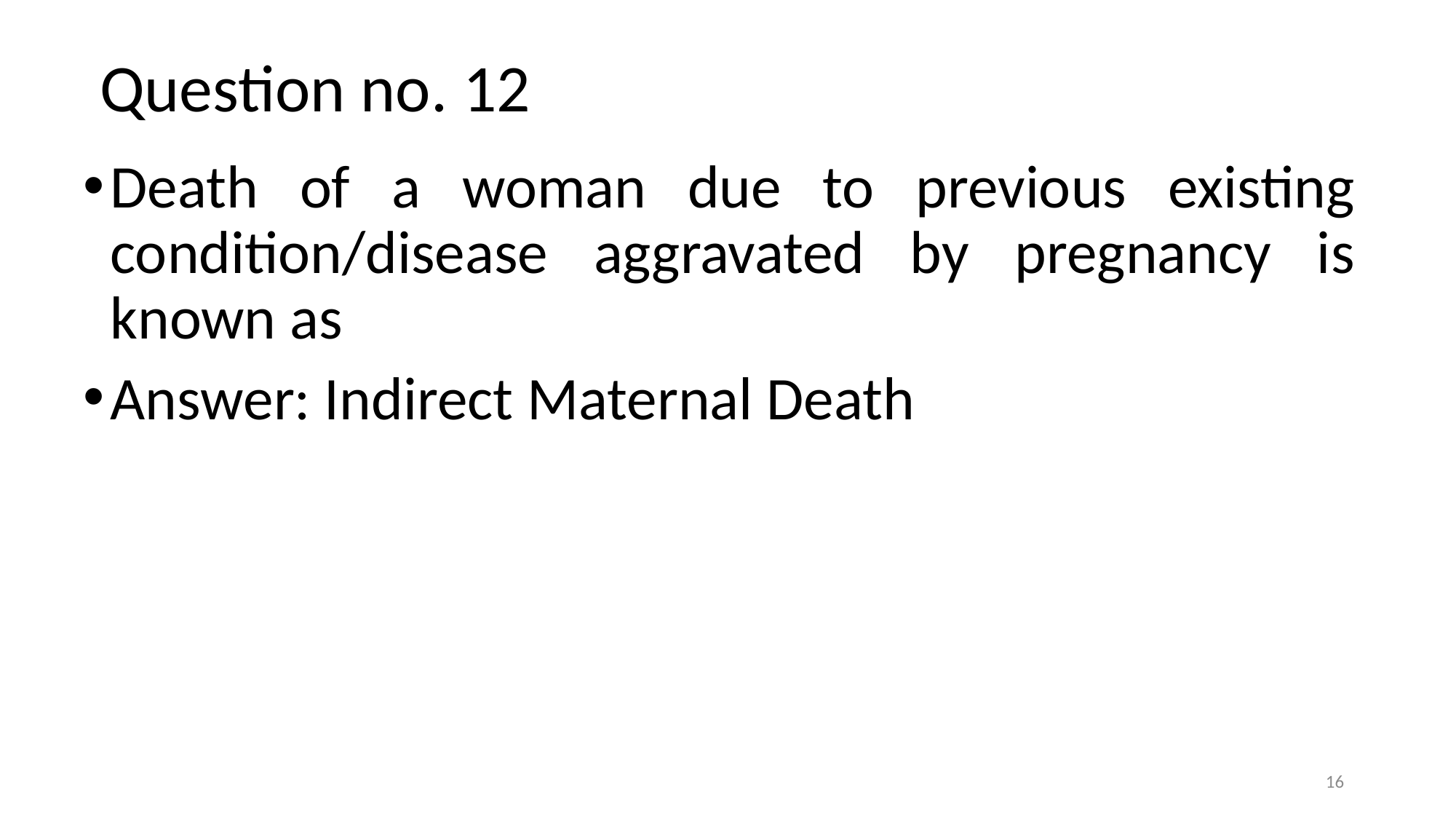

# Question no. 12
Death of a woman due to previous existing condition/disease aggravated by pregnancy is known as
Answer: Indirect Maternal Death
16